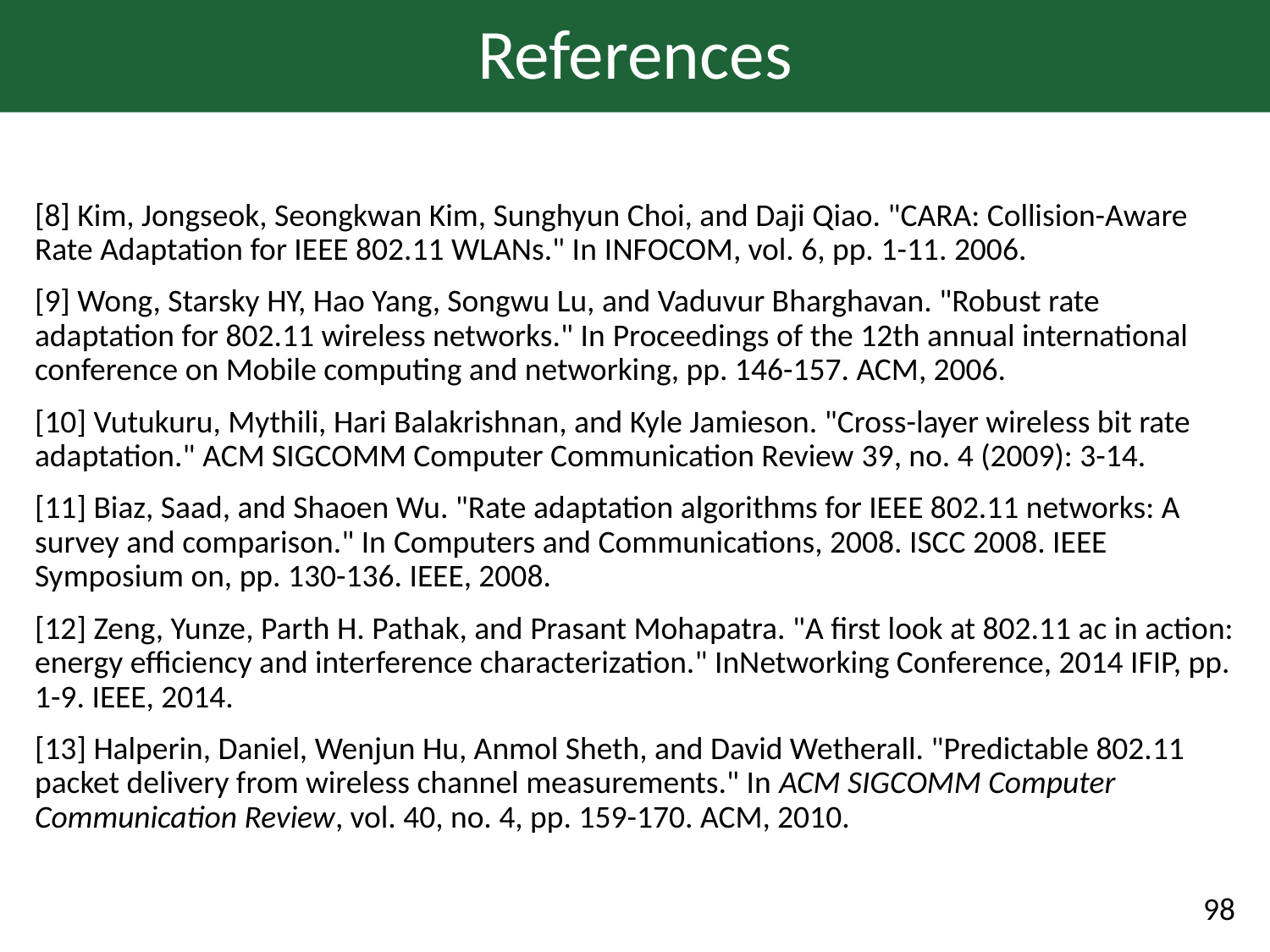

# References

[8] Kim, Jongseok, Seongkwan Kim, Sunghyun Choi, and Daji Qiao. "CARA: Collision-Aware Rate Adaptation for IEEE 802.11 WLANs." In INFOCOM, vol. 6, pp. 1-11. 2006.
[9] Wong, Starsky HY, Hao Yang, Songwu Lu, and Vaduvur Bharghavan. "Robust rate adaptation for 802.11 wireless networks." In Proceedings of the 12th annual international conference on Mobile computing and networking, pp. 146-157. ACM, 2006.
[10] Vutukuru, Mythili, Hari Balakrishnan, and Kyle Jamieson. "Cross-layer wireless bit rate adaptation." ACM SIGCOMM Computer Communication Review 39, no. 4 (2009): 3-14.
[11] Biaz, Saad, and Shaoen Wu. "Rate adaptation algorithms for IEEE 802.11 networks: A survey and comparison." In Computers and Communications, 2008. ISCC 2008. IEEE Symposium on, pp. 130-136. IEEE, 2008.
[12] Zeng, Yunze, Parth H. Pathak, and Prasant Mohapatra. "A first look at 802.11 ac in action: energy efficiency and interference characterization." InNetworking Conference, 2014 IFIP, pp. 1-9. IEEE, 2014.
[13] Halperin, Daniel, Wenjun Hu, Anmol Sheth, and David Wetherall. "Predictable 802.11 packet delivery from wireless channel measurements." In ACM SIGCOMM Computer Communication Review, vol. 40, no. 4, pp. 159-170. ACM, 2010.
98